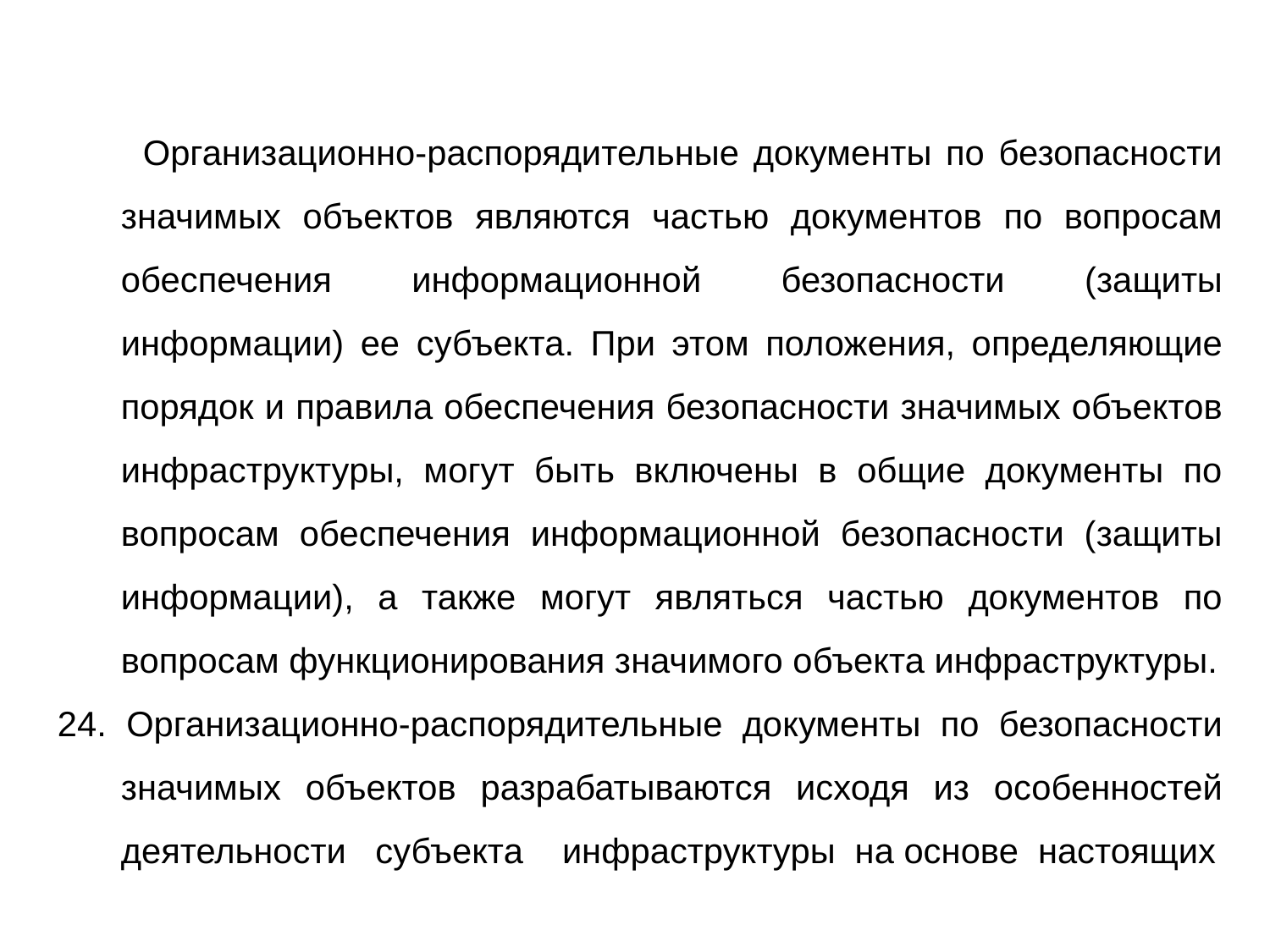

Организационно-распорядительные документы по безопасности значимых объектов являются частью документов по вопросам обеспечения информационной безопасности (защиты информации) ее субъекта. При этом положения, определяющие порядок и правила обеспечения безопасности значимых объектов инфраструктуры, могут быть включены в общие документы по вопросам обеспечения информационной безопасности (защиты информации), а также могут являться частью документов по вопросам функционирования значимого объекта инфраструктуры.
24. Организационно-распорядительные документы по безопасности значимых объектов разрабатываются исходя из особенностей деятельности   субъекта    инфраструктуры  на основе  настоящих